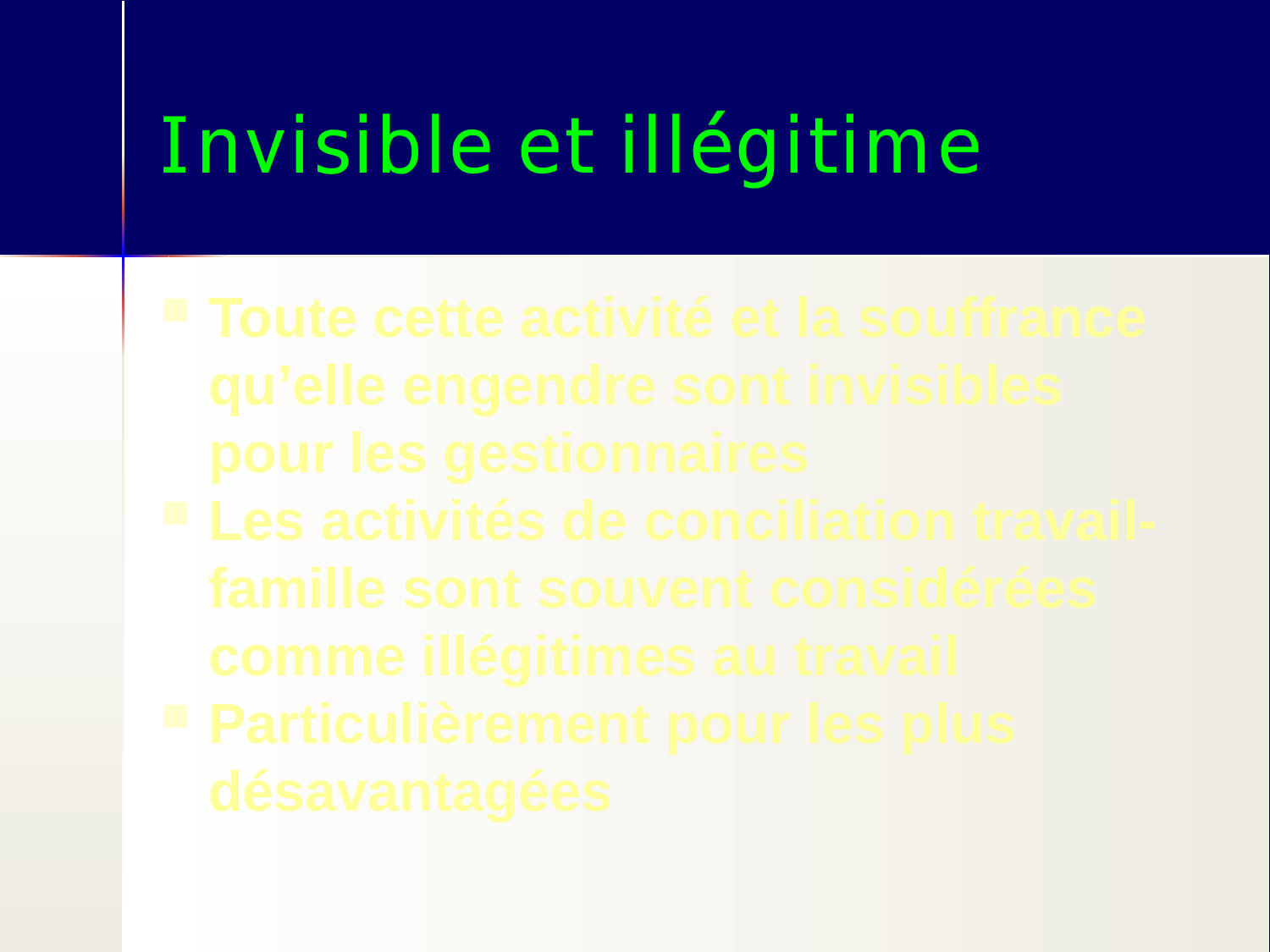

Invisible et illégitime
Toute cette activité et la souffrance qu’elle engendre sont invisibles pour les gestionnaires
Les activités de conciliation travail-famille sont souvent considérées comme illégitimes au travail
Particulièrement pour les plus désavantagées